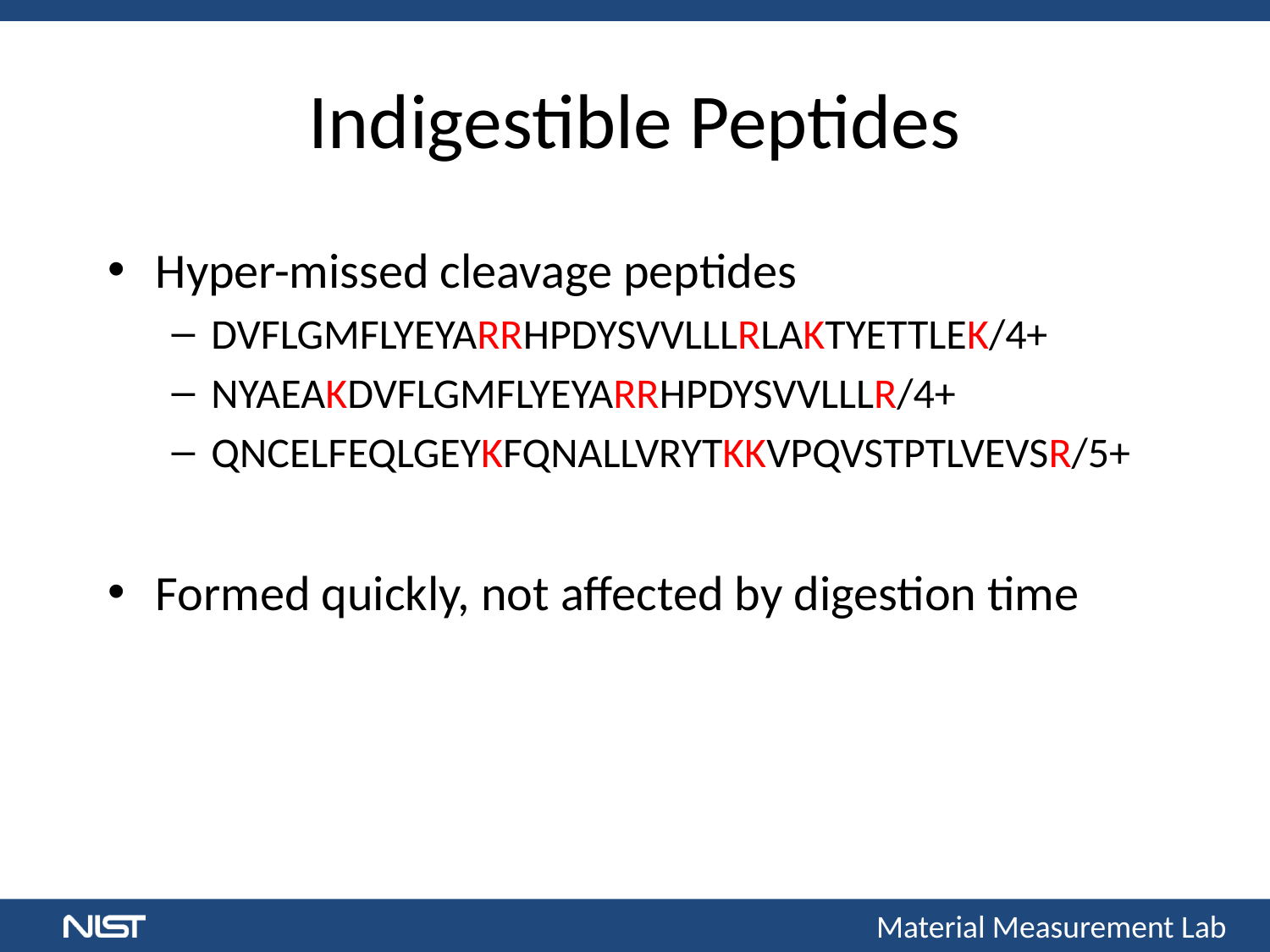

# Indigestible Peptides
Hyper-missed cleavage peptides
DVFLGMFLYEYARRHPDYSVVLLLRLAKTYETTLEK/4+
NYAEAKDVFLGMFLYEYARRHPDYSVVLLLR/4+
QNCELFEQLGEYKFQNALLVRYTKKVPQVSTPTLVEVSR/5+

Formed quickly, not affected by digestion time